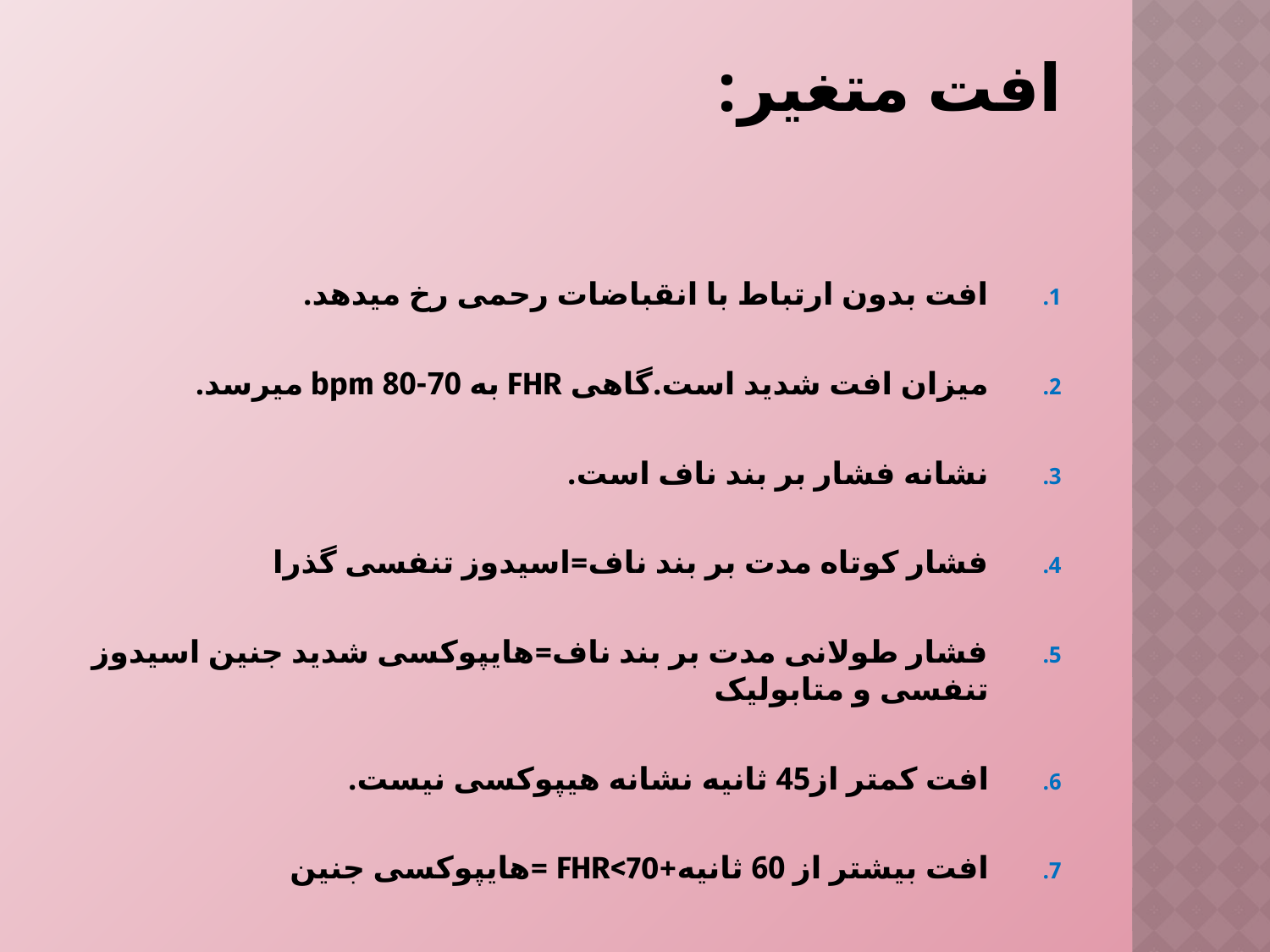

# افت متغیر:

افت بدون ارتباط با انقباضات رحمی رخ میدهد.

میزان افت شدید است.گاهی FHR به 70-80 bpm میرسد.

نشانه فشار بر بند ناف است.

فشار کوتاه مدت بر بند ناف=اسیدوز تنفسی گذرا

فشار طولانی مدت بر بند ناف=هایپوکسی شدید جنین اسیدوز تنفسی و متابولیک

افت کمتر از45 ثانیه نشانه هیپوکسی نیست.

افت بیشتر از 60 ثانیه+FHR<70 =هایپوکسی جنین